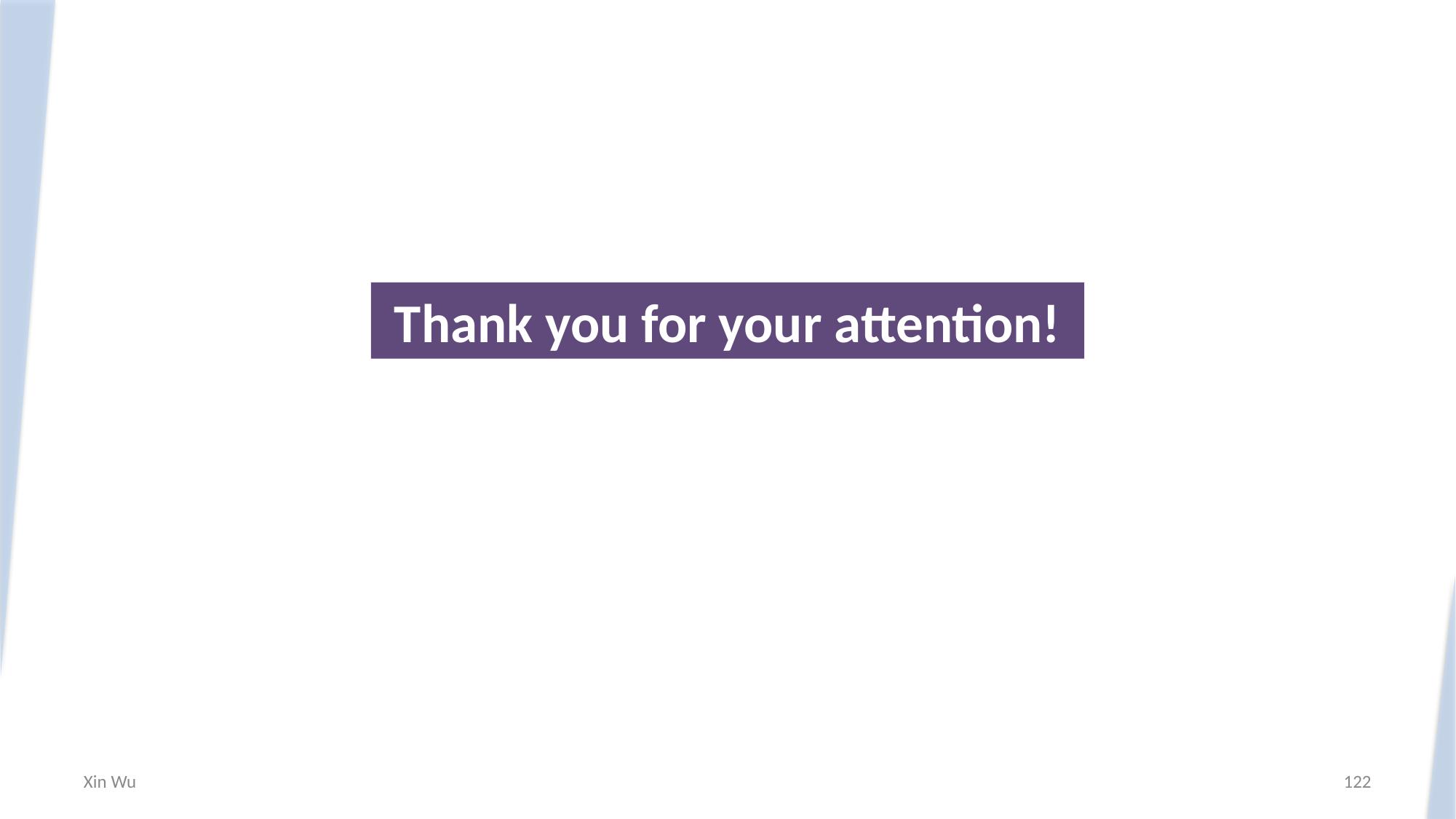

NdFeB N48H
Thank you for your attention!
Xin Wu
122